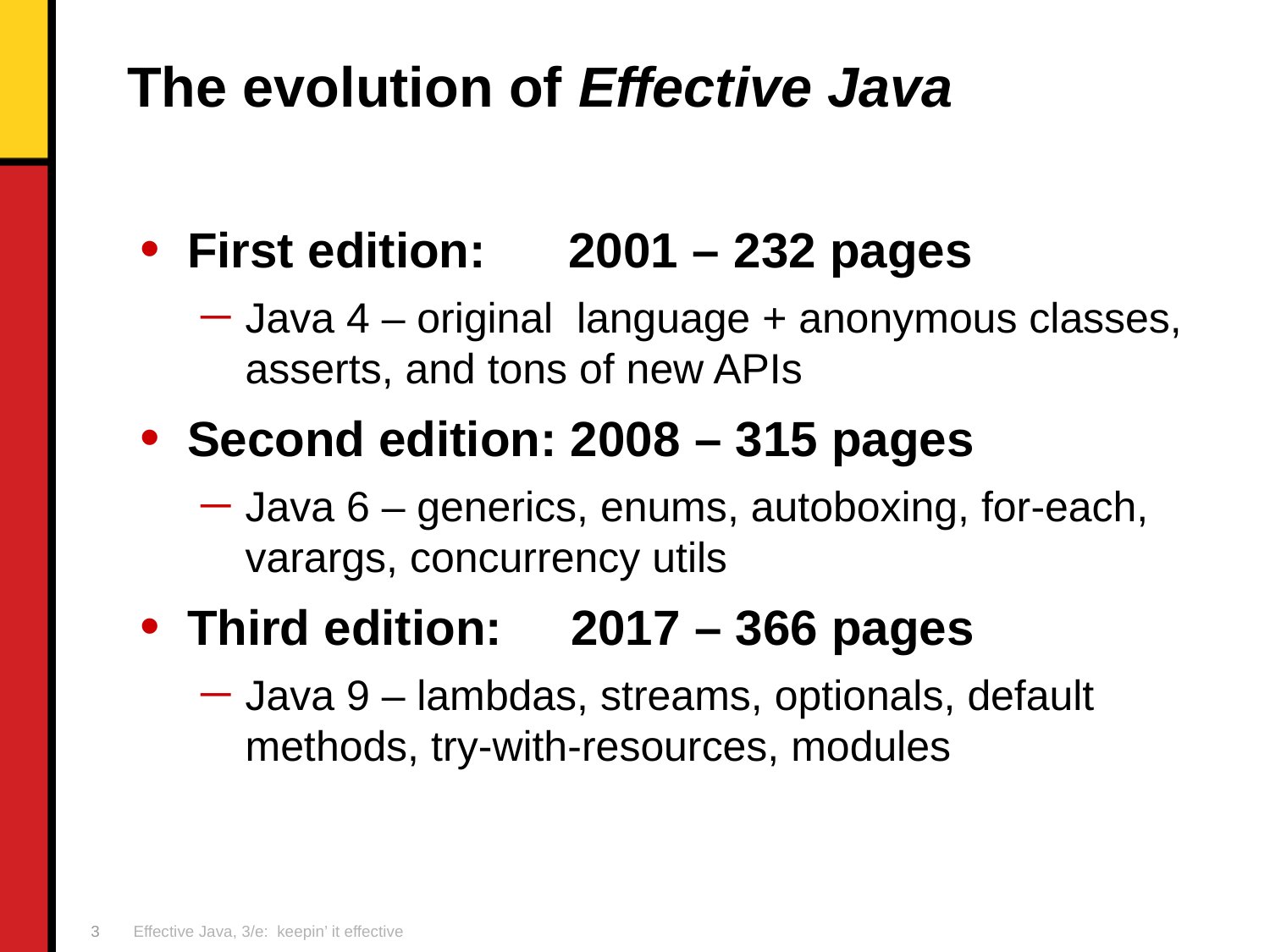

# The evolution of Effective Java
First edition:      2001 – 232 pages
Java 4 – original  language + anonymous classes, asserts, and tons of new APIs
Second edition: 2008 – 315 pages
Java 6 – generics, enums, autoboxing, for-each, varargs, concurrency utils
Third edition:     2017 – 366 pages
Java 9 – lambdas, streams, optionals, default methods, try-with-resources, modules